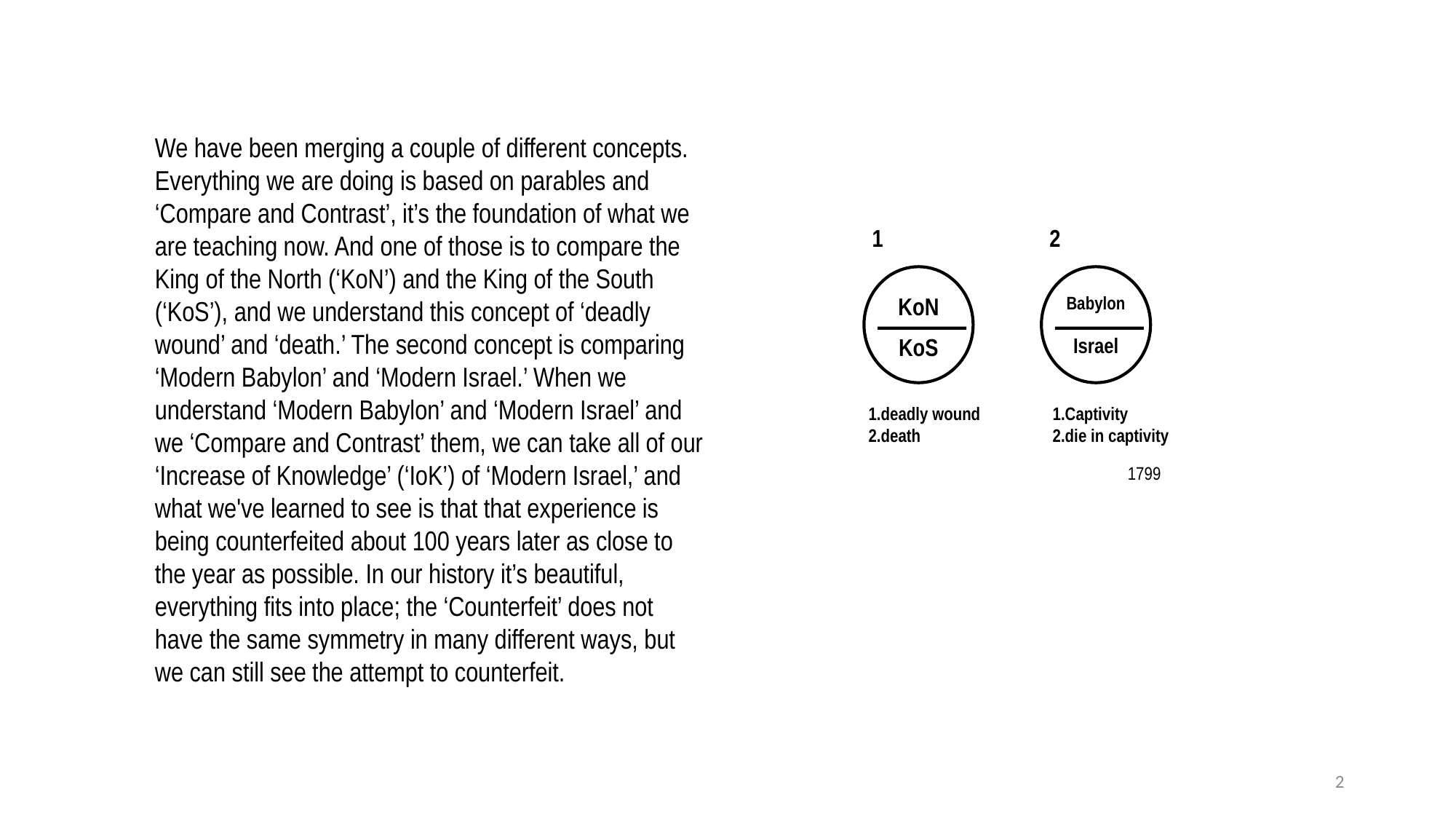

We have been merging a couple of different concepts. Everything we are doing is based on parables and ‘Compare and Contrast’, it’s the foundation of what we are teaching now. And one of those is to compare the King of the North (‘KoN’) and the King of the South (‘KoS’), and we understand this concept of ‘deadly wound’ and ‘death.’ The second concept is comparing ‘Modern Babylon’ and ‘Modern Israel.’ When we understand ‘Modern Babylon’ and ‘Modern Israel’ and we ‘Compare and Contrast’ them, we can take all of our ‘Increase of Knowledge’ (‘IoK’) of ‘Modern Israel,’ and what we've learned to see is that that experience is being counterfeited about 100 years later as close to the year as possible. In our history it’s beautiful, everything fits into place; the ‘Counterfeit’ does not have the same symmetry in many different ways, but we can still see the attempt to counterfeit.

1
2

KoN
Babylon

KoS

Israel
deadly wound
death
Captivity
die in captivity
1799
2